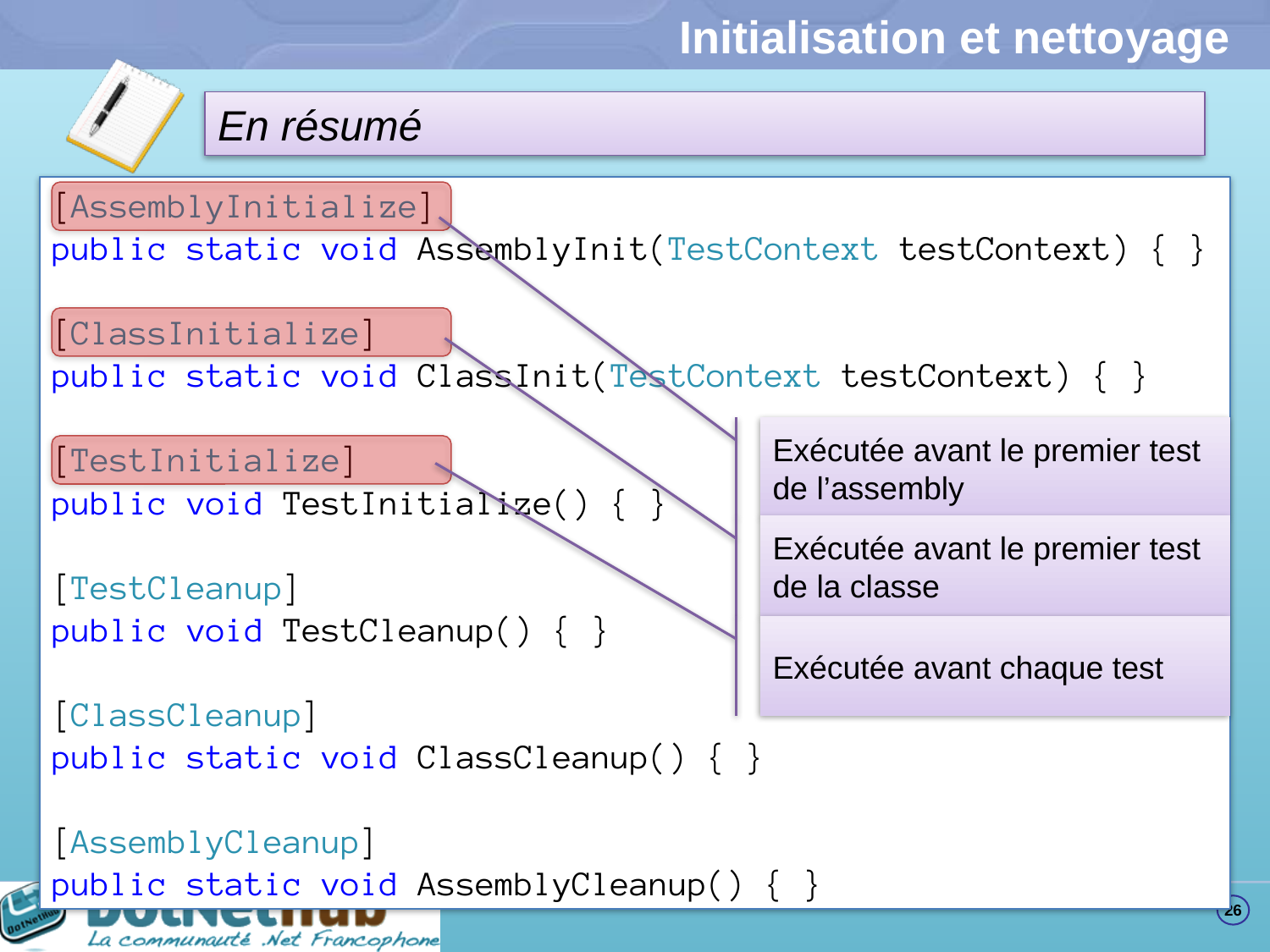

# Initialisation et nettoyage

[AssemblyInitialize]
public static void AssemblyInit(TestContext testContext) { }

[ClassInitialize]
public static void ClassInit(TestContext testContext) { }

[TestInitialize]
public void TestInitialize() { }

[TestCleanup]
public void TestCleanup() { }

[ClassCleanup]
public static void ClassCleanup() { }

[AssemblyCleanup]
public static void AssemblyCleanup() { }

Exécutée avant le premier test de l’assembly

Exécutée avant le premier test de la classe
Exécutée avant chaque test